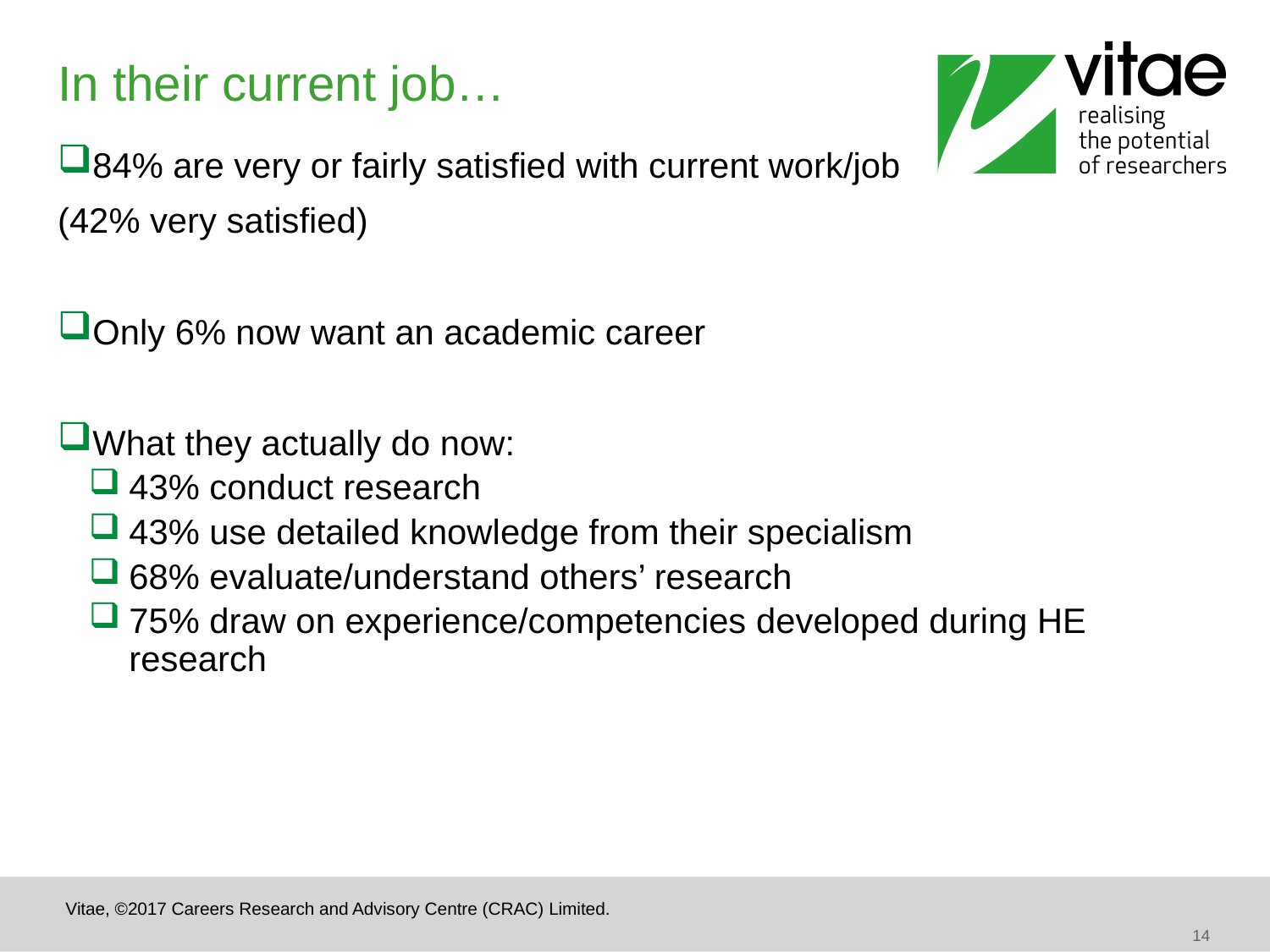

# In their current job…

84% are very or fairly satisfied with current work/job
(42% very satisfied)

Only 6% now want an academic career

What they actually do now:
43% conduct research
43% use detailed knowledge from their specialism
68% evaluate/understand others’ research
75% draw on experience/competencies developed during HE research

14